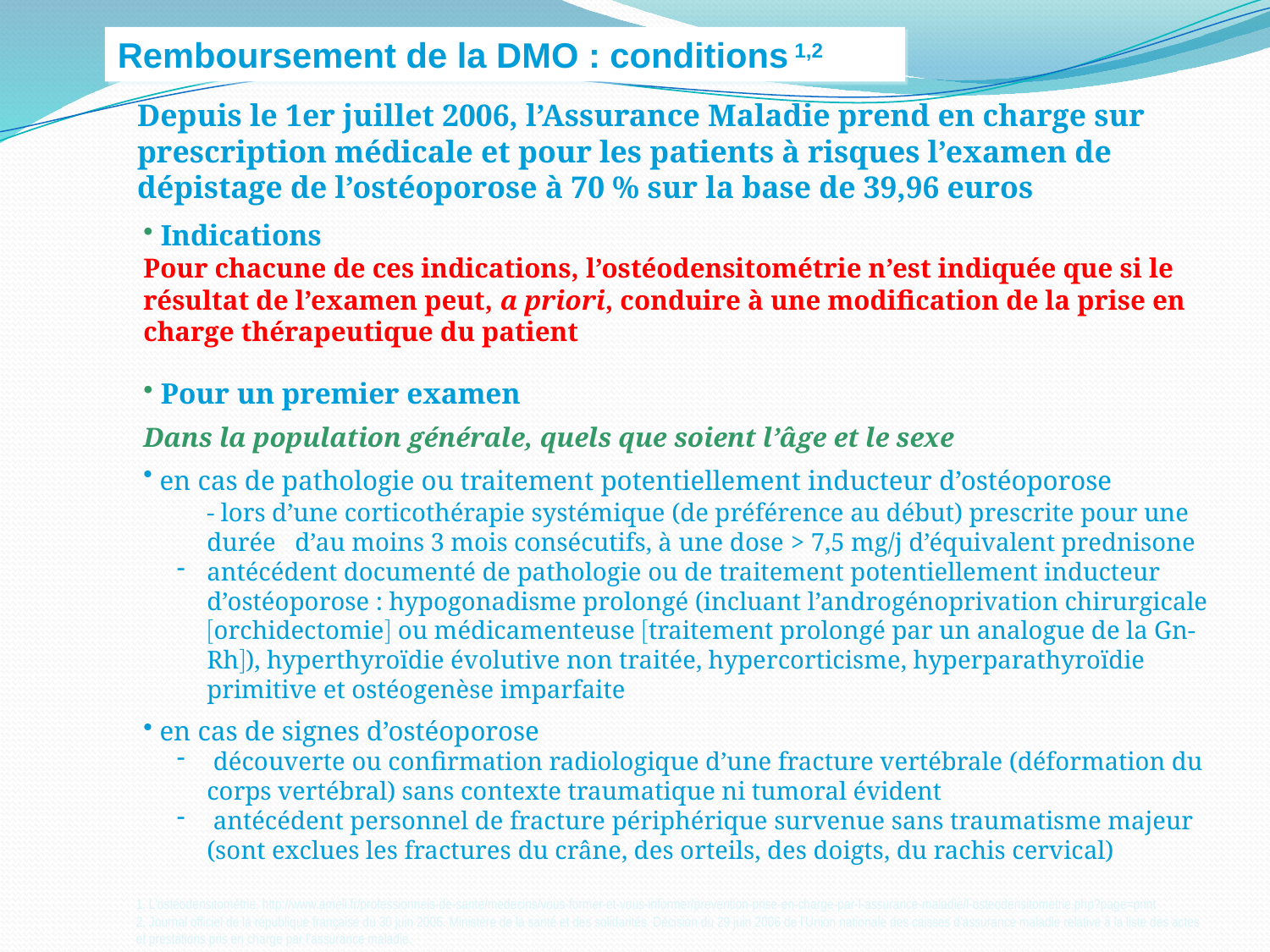

Remboursement de la DMO : conditions 1,2
Depuis le 1er juillet 2006, l’Assurance Maladie prend en charge sur prescription médicale et pour les patients à risques l’examen de dépistage de l’ostéoporose à 70 % sur la base de 39,96 euros
 Indications
Pour chacune de ces indications, l’ostéodensitométrie n’est indiquée que si le résultat de l’examen peut, a priori, conduire à une modification de la prise en charge thérapeutique du patient

 Pour un premier examen
Dans la population générale, quels que soient l’âge et le sexe
 en cas de pathologie ou traitement potentiellement inducteur d’ostéoporose
- lors d’une corticothérapie systémique (de préférence au début) prescrite pour une durée   d’au moins 3 mois consécutifs, à une dose > 7,5 mg/j d’équivalent prednisone
antécédent documenté de pathologie ou de traitement potentiellement inducteur d’ostéoporose : hypogonadisme prolongé (incluant l’androgénoprivation chirurgicale [orchidectomie] ou médicamenteuse [traitement prolongé par un analogue de la Gn-Rh]), hyperthyroïdie évolutive non traitée, hypercorticisme, hyperparathyroïdie primitive et ostéogenèse imparfaite

 en cas de signes d’ostéoporose
 découverte ou confirmation radiologique d’une fracture vertébrale (déformation du corps vertébral) sans contexte traumatique ni tumoral évident
 antécédent personnel de fracture périphérique survenue sans traumatisme majeur
(sont exclues les fractures du crâne, des orteils, des doigts, du rachis cervical)

1. L’ostéodensitométrie. http://www.ameli.fr/professionnels-de-sante/medecins/vous-former-et-vous-informer/prevention-prise-en-charge-par-l-assurance-maladie/l-osteodensitometrie.php?page=print
2. Journal officiel de la république française du 30 juin 2006. Ministère de la santé et des solidarités. Décision du 29 juin 2006 de l’Union nationale des caisses d’assurance maladie relative à la liste des actes
et prestations pris en charge par l’assurance maladie.
23